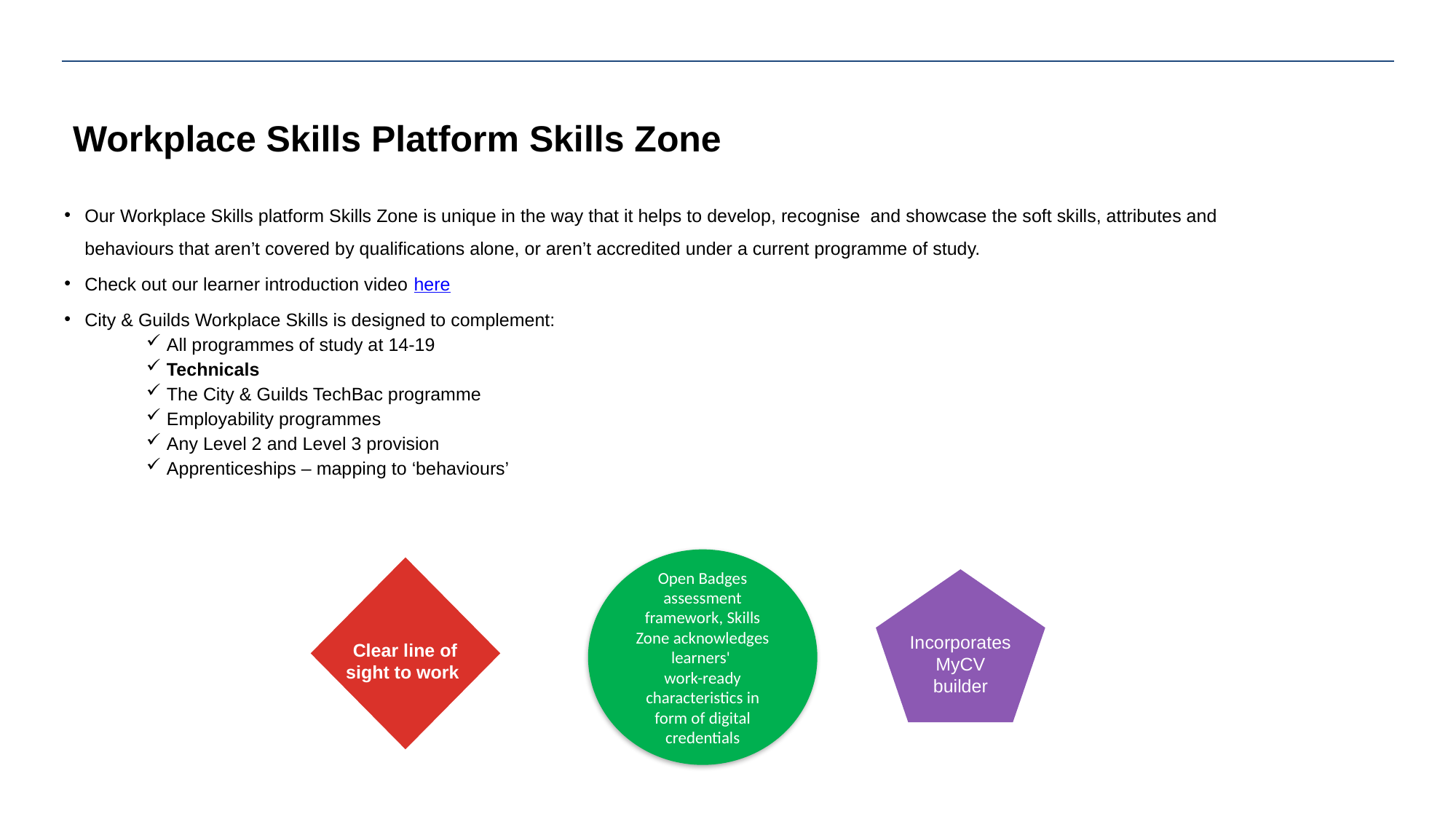

Workplace Skills Platform Skills Zone
Our Workplace Skills platform Skills Zone is unique in the way that it helps to develop, recognise  and showcase the soft skills, attributes and behaviours that aren’t covered by qualifications alone, or aren’t accredited under a current programme of study.
Check out our learner introduction video here
City & Guilds Workplace Skills is designed to complement:
All programmes of study at 14-19
Technicals
The City & Guilds TechBac programme
Employability programmes
Any Level 2 and Level 3 provision
Apprenticeships – mapping to ‘behaviours’

Open Badges assessment framework, Skills Zone acknowledges learners'
work-ready characteristics in form of digital credentials

Incorporates MyCV builder
Clear line of sight to work